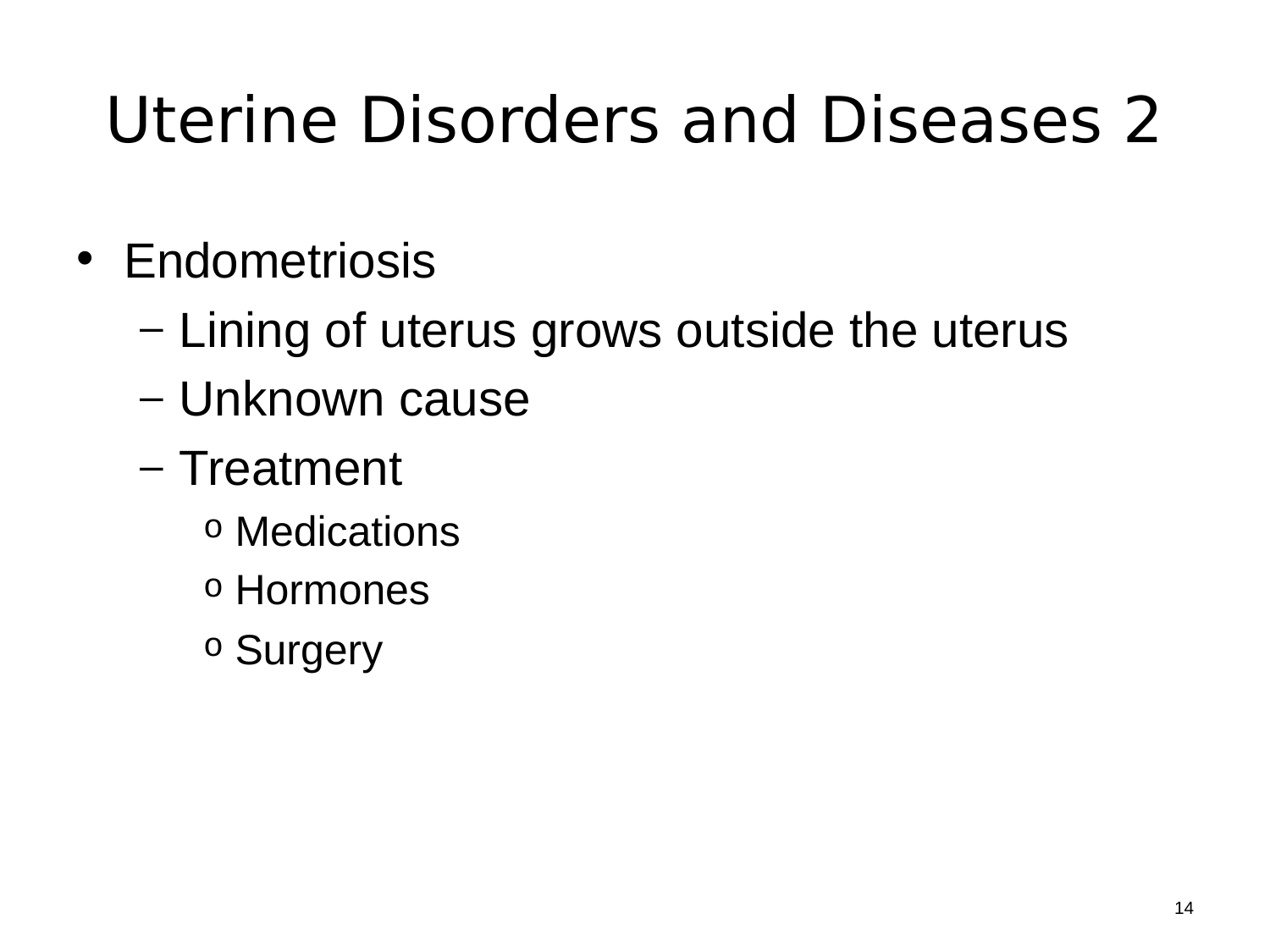

# Uterine Disorders and Diseases 2
Endometriosis
Lining of uterus grows outside the uterus
Unknown cause
Treatment
Medications
Hormones
Surgery
14